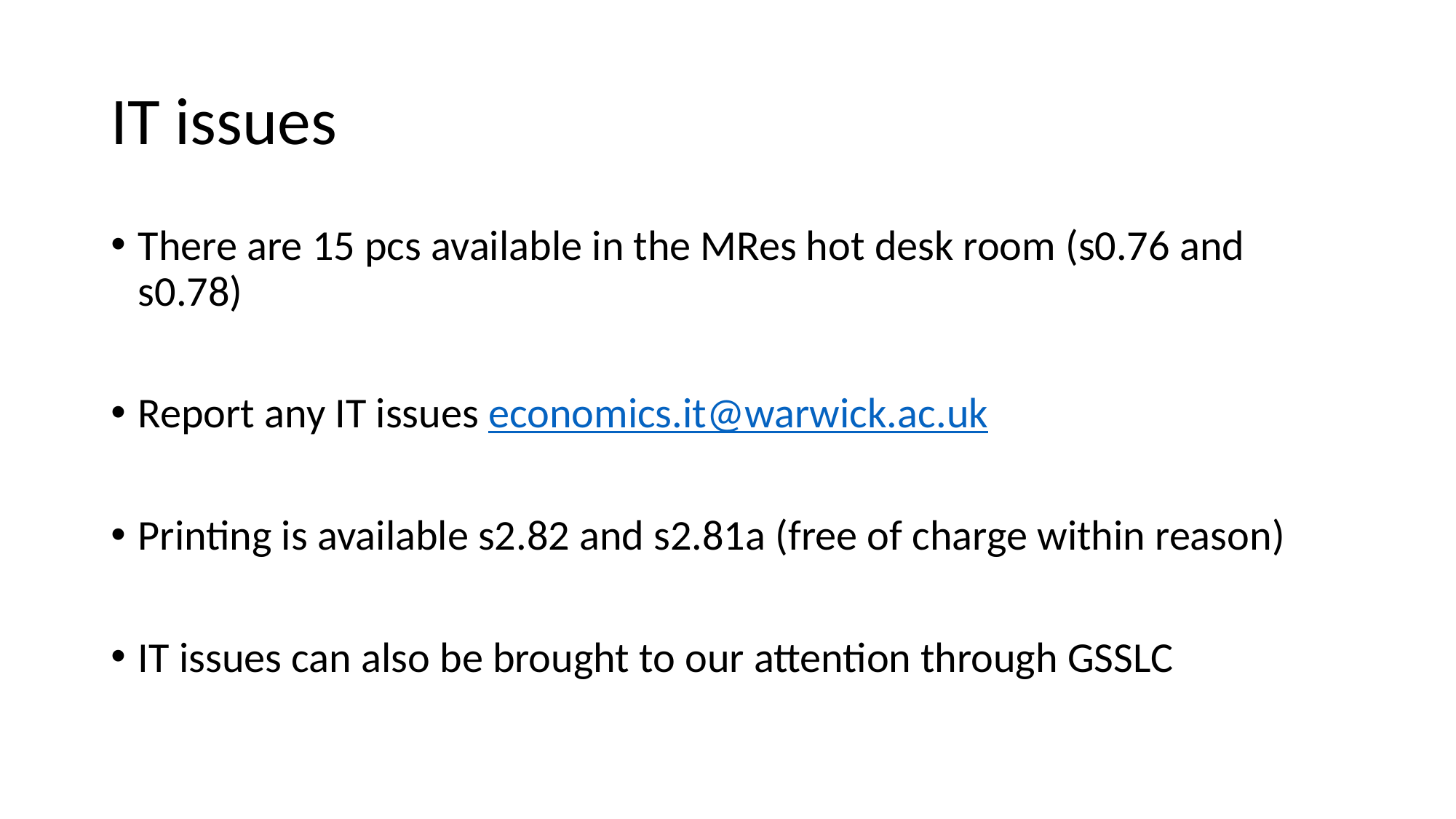

# IT issues
There are 15 pcs available in the MRes hot desk room (s0.76 and s0.78)

Report any IT issues economics.it@warwick.ac.uk

Printing is available s2.82 and s2.81a (free of charge within reason)

IT issues can also be brought to our attention through GSSLC